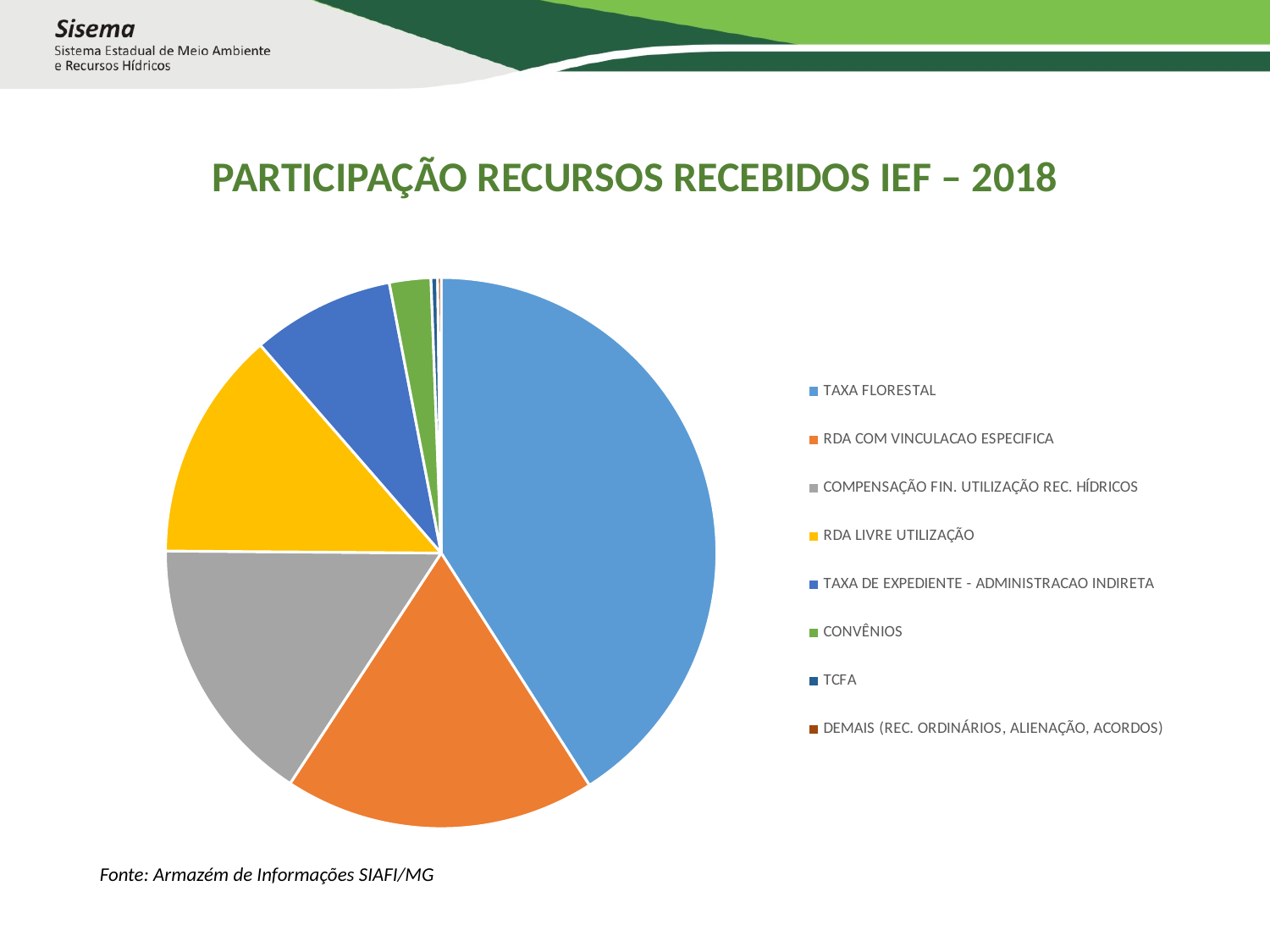

# PARTICIPAÇÃO RECURSOS RECEBIDOS IEF – 2018

### Chart

| Category |  |
|---|---|
| TAXA FLORESTAL | 80562922.49999999 |
| RDA COM VINCULACAO ESPECIFICA | 35929421.699999996 |
| COMPENSAÇÃO FIN. UTILIZAÇÃO REC. HÍDRICOS | 31243161.55 |
| RDA LIVRE UTILIZAÇÃO | 26542193.25 |
| TAXA DE EXPEDIENTE - ADMINISTRACAO INDIRETA | 16458907.259999998 |
| CONVÊNIOS | 4771933.0600000005 |
| TCFA | 763176.9 |
| DEMAIS (REC. ORDINÁRIOS, ALIENAÇÃO, ACORDOS) | 405844.26 |
Fonte: Armazém de Informações SIAFI/MG